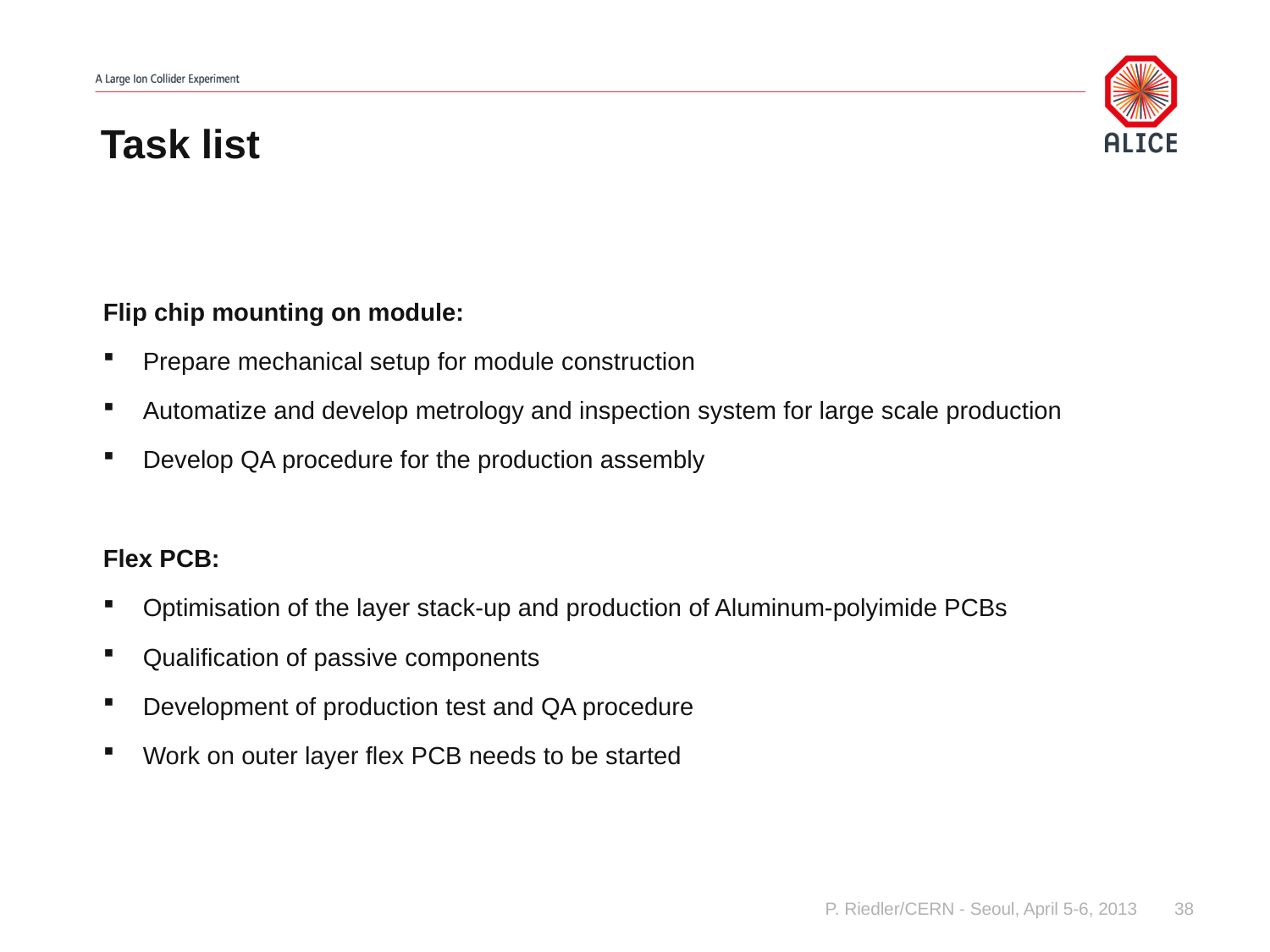

# Task list
Flip chip mounting on module:
Prepare mechanical setup for module construction
Automatize and develop metrology and inspection system for large scale production
Develop QA procedure for the production assembly

Flex PCB:
Optimisation of the layer stack-up and production of Aluminum-polyimide PCBs
Qualification of passive components
Development of production test and QA procedure
Work on outer layer flex PCB needs to be started

P. Riedler/CERN - Seoul, April 5-6, 2013
38